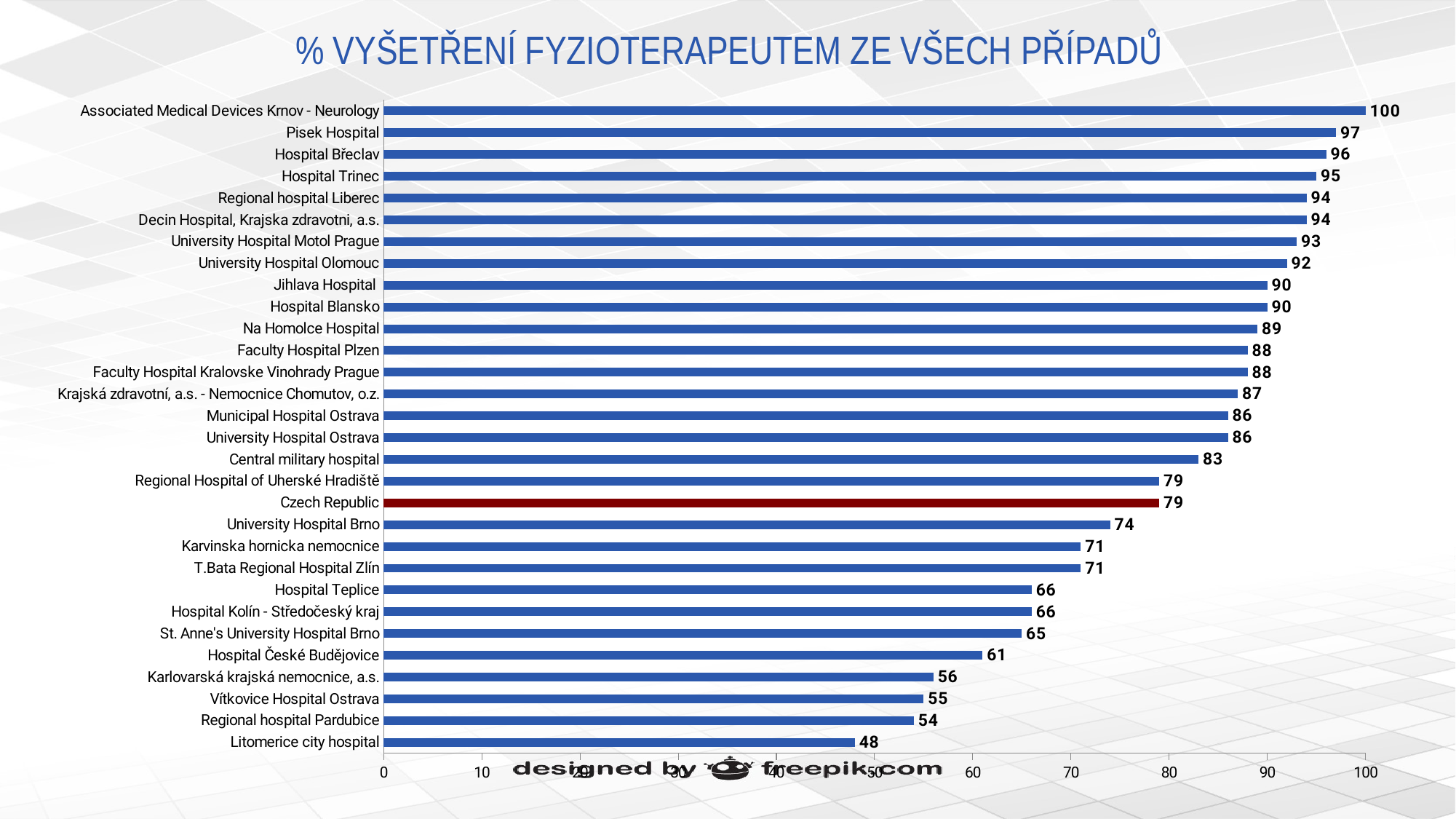

# % VYŠETŘENÍ FYZIOTERAPEUTEM ZE VŠECH PŘÍPADŮ

### Chart

| Category | % patients assessed for rehabilitation - Yes |
|---|---|
| Litomerice city hospital | 48.0 |
| Regional hospital Pardubice | 54.0 |
| Vítkovice Hospital Ostrava | 55.0 |
| Karlovarská krajská nemocnice, a.s. | 56.0 |
| Hospital České Budějovice | 61.0 |
| St. Anne's University Hospital Brno | 65.0 |
| Hospital Kolín - Středočeský kraj | 66.0 |
| Hospital Teplice | 66.0 |
| T.Bata Regional Hospital Zlín | 71.0 |
| Karvinska hornicka nemocnice | 71.0 |
| University Hospital Brno | 74.0 |
| Czech Republic | 79.0 |
| Regional Hospital of Uherské Hradiště | 79.0 |
| Central military hospital | 83.0 |
| University Hospital Ostrava | 86.0 |
| Municipal Hospital Ostrava | 86.0 |
| Krajská zdravotní, a.s. - Nemocnice Chomutov, o.z. | 87.0 |
| Faculty Hospital Kralovske Vinohrady Prague | 88.0 |
| Faculty Hospital Plzen | 88.0 |
| Na Homolce Hospital | 89.0 |
| Hospital Blansko | 90.0 |
| Jihlava Hospital  | 90.0 |
| University Hospital Olomouc | 92.0 |
| University Hospital Motol Prague | 93.0 |
| Decin Hospital, Krajska zdravotni, a.s. | 94.0 |
| Regional hospital Liberec | 94.0 |
| Hospital Trinec | 95.0 |
| Hospital Břeclav | 96.0 |
| Pisek Hospital | 97.0 |
| Associated Medical Devices Krnov - Neurology | 100.0 |